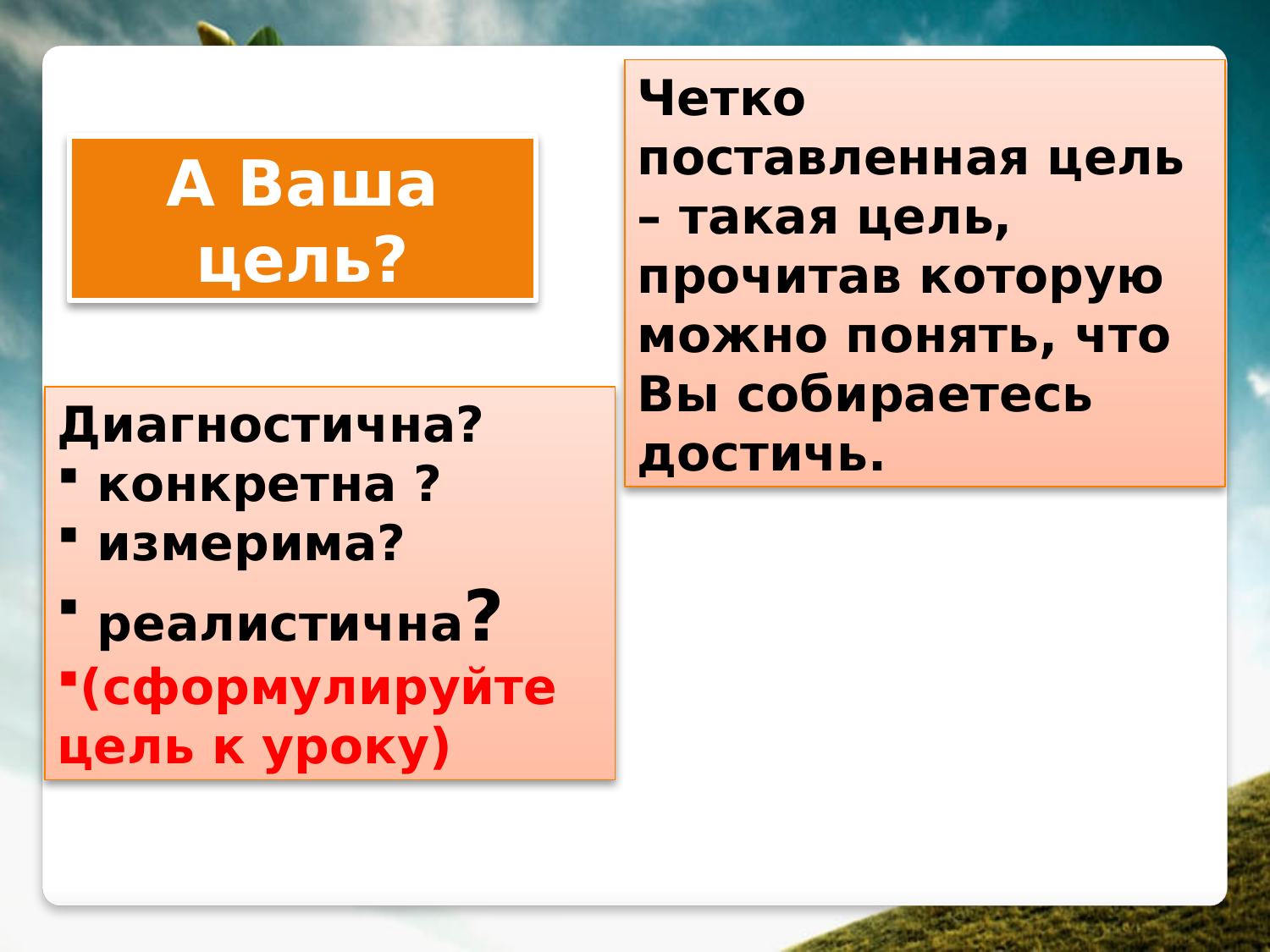

Четко поставленная цель – такая цель, прочитав которую можно понять, что Вы собираетесь достичь.
А Ваша цель?
Диагностична?
 конкретна ?
 измерима?
 реалистична?
(сформулируйте  цель к уроку)